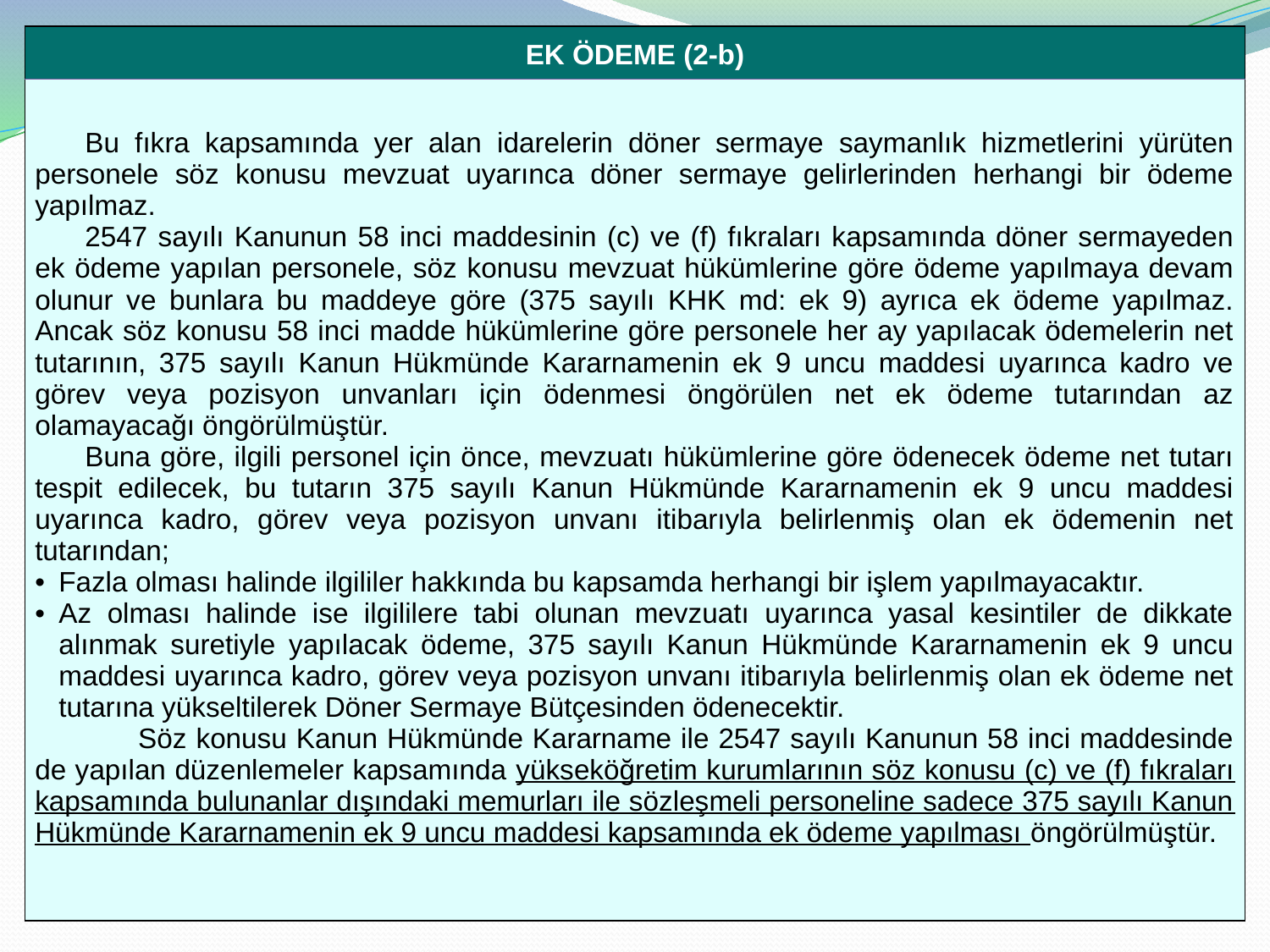

| EK ÖDEME (2-b) |
| --- |
| Bu fıkra kapsamında yer alan idarelerin döner sermaye saymanlık hizmetlerini yürüten personele söz konusu mevzuat uyarınca döner sermaye gelirlerinden herhangi bir ödeme yapılmaz. 2547 sayılı Kanunun 58 inci maddesinin (c) ve (f) fıkraları kapsamında döner sermayeden ek ödeme yapılan personele, söz konusu mevzuat hükümlerine göre ödeme yapılmaya devam olunur ve bunlara bu maddeye göre (375 sayılı KHK md: ek 9) ayrıca ek ödeme yapılmaz. Ancak söz konusu 58 inci madde hükümlerine göre personele her ay yapılacak ödemelerin net tutarının, 375 sayılı Kanun Hükmünde Kararnamenin ek 9 uncu maddesi uyarınca kadro ve görev veya pozisyon unvanları için ödenmesi öngörülen net ek ödeme tutarından az olamayacağı öngörülmüştür. Buna göre, ilgili personel için önce, mevzuatı hükümlerine göre ödenecek ödeme net tutarı tespit edilecek, bu tutarın 375 sayılı Kanun Hükmünde Kararnamenin ek 9 uncu maddesi uyarınca kadro, görev veya pozisyon unvanı itibarıyla belirlenmiş olan ek ödemenin net tutarından; Fazla olması halinde ilgililer hakkında bu kapsamda herhangi bir işlem yapılmayacaktır. Az olması halinde ise ilgililere tabi olunan mevzuatı uyarınca yasal kesintiler de dikkate alınmak suretiyle yapılacak ödeme, 375 sayılı Kanun Hükmünde Kararnamenin ek 9 uncu maddesi uyarınca kadro, görev veya pozisyon unvanı itibarıyla belirlenmiş olan ek ödeme net tutarına yükseltilerek Döner Sermaye Bütçesinden ödenecektir. Söz konusu Kanun Hükmünde Kararname ile 2547 sayılı Kanunun 58 inci maddesinde de yapılan düzenlemeler kapsamında yükseköğretim kurumlarının söz konusu (c) ve (f) fıkraları kapsamında bulunanlar dışındaki memurları ile sözleşmeli personeline sadece 375 sayılı Kanun Hükmünde Kararnamenin ek 9 uncu maddesi kapsamında ek ödeme yapılması öngörülmüştür. |